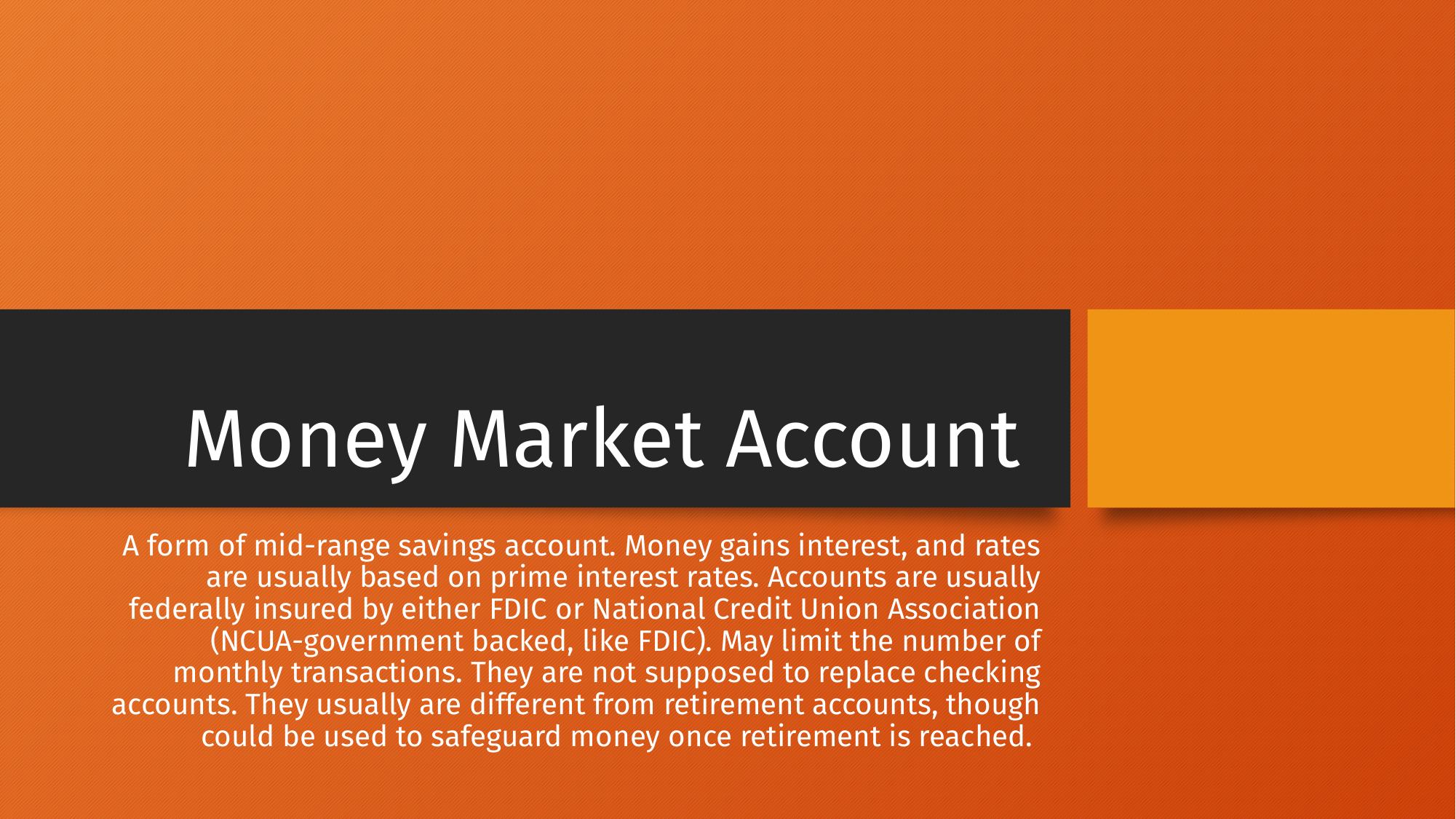

# Money Market Account
A form of mid-range savings account. Money gains interest, and rates are usually based on prime interest rates. Accounts are usually federally insured by either FDIC or National Credit Union Association (NCUA-government backed, like FDIC). May limit the number of monthly transactions. They are not supposed to replace checking accounts. They usually are different from retirement accounts, though could be used to safeguard money once retirement is reached.